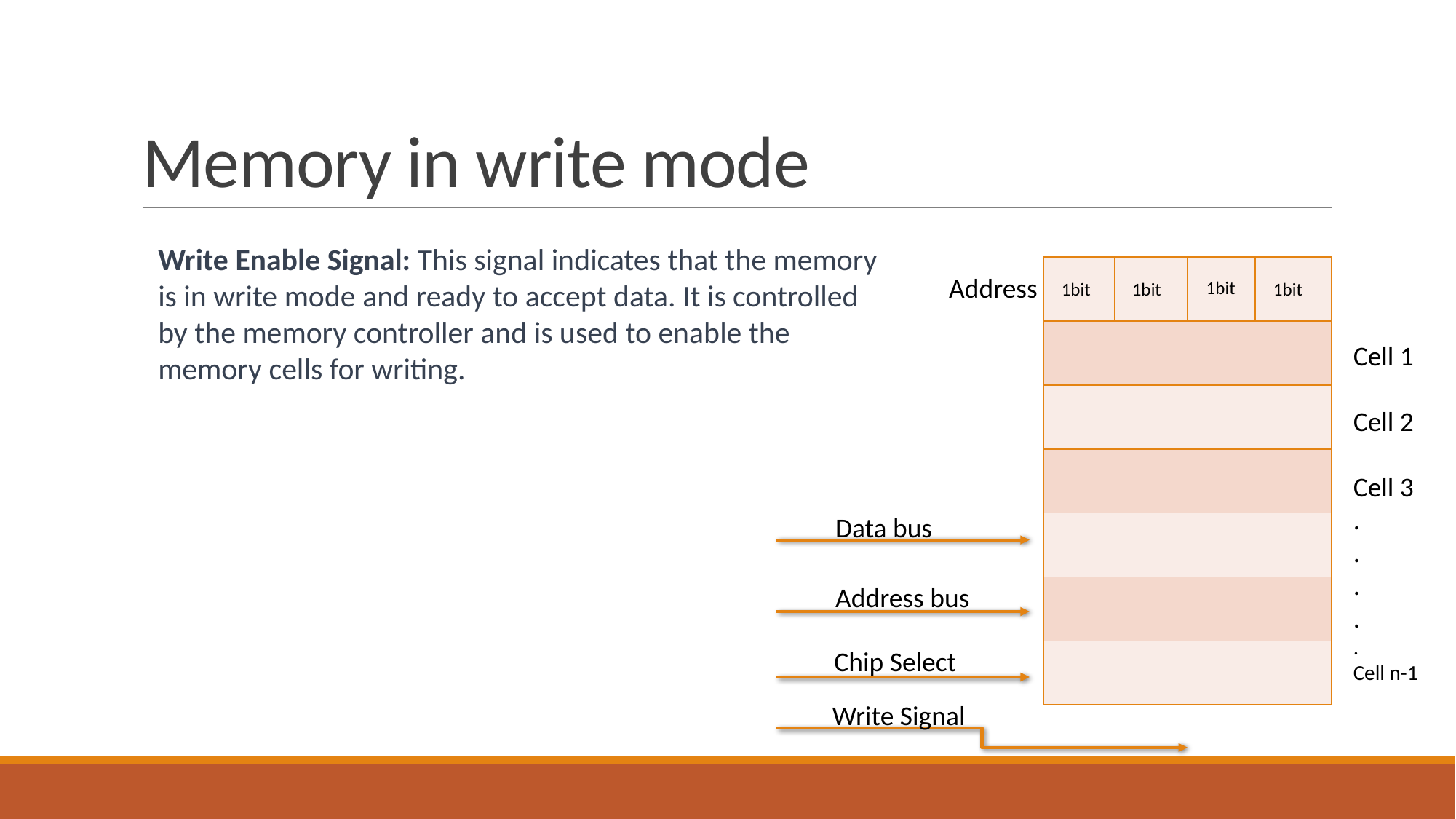

# Memory in write mode
Write Enable Signal: This signal indicates that the memory is in write mode and ready to accept data. It is controlled by the memory controller and is used to enable the memory cells for writing.
|  |
| --- |
|  |
|  |
|  |
|  |
|  |
|  |
Address
1bit
1bit
1bit
1bit
Cell 1

Cell 2

Cell 3
.
.
.
.
.
Cell n-1
Data bus
Address bus
Chip Select
Write Signal